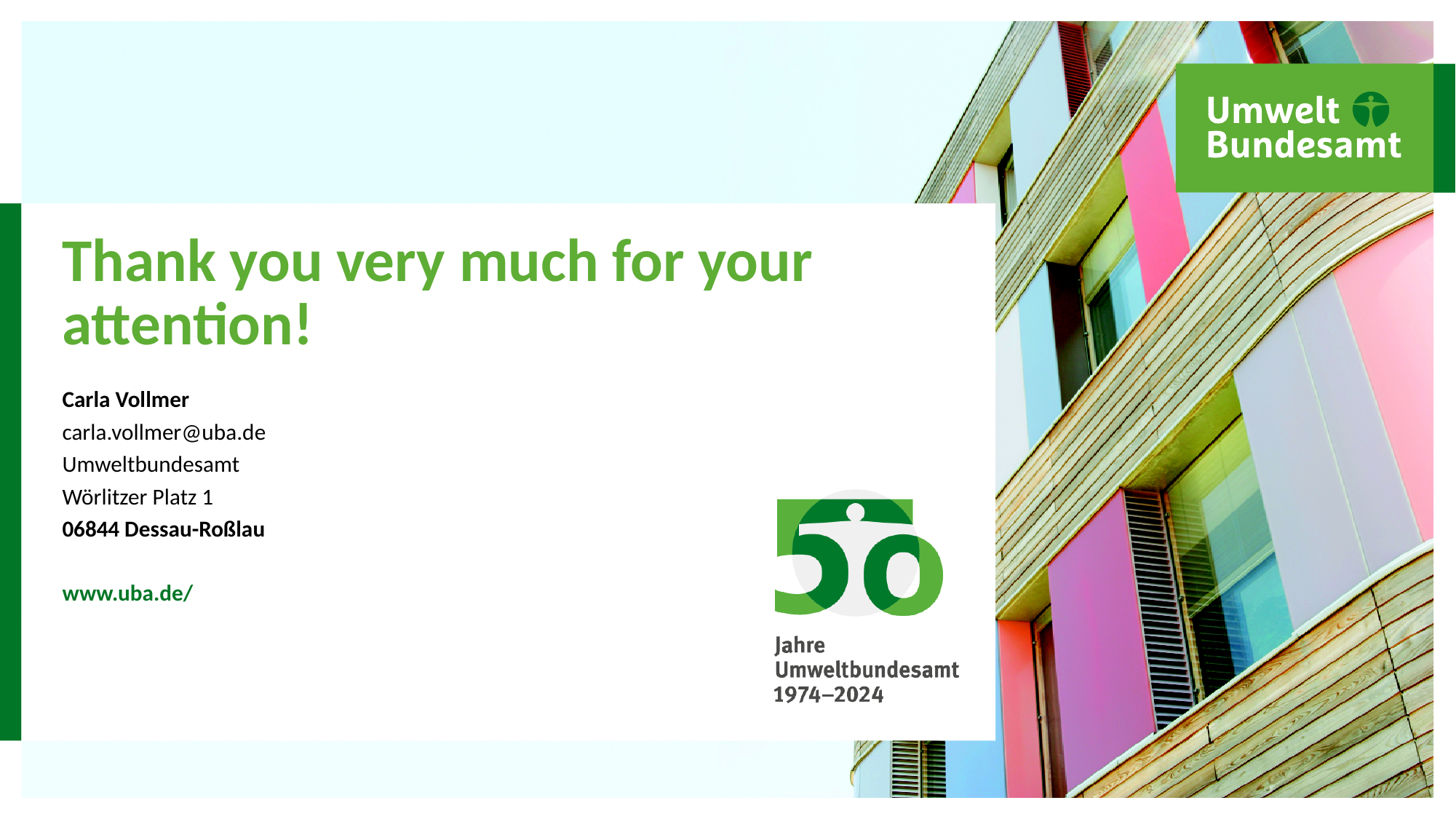

# Thank you very much for your attention!
Carla Vollmer
carla.vollmer@uba.de
Umweltbundesamt
Wörlitzer Platz 1
06844 Dessau-Roßlau

www.uba.de/